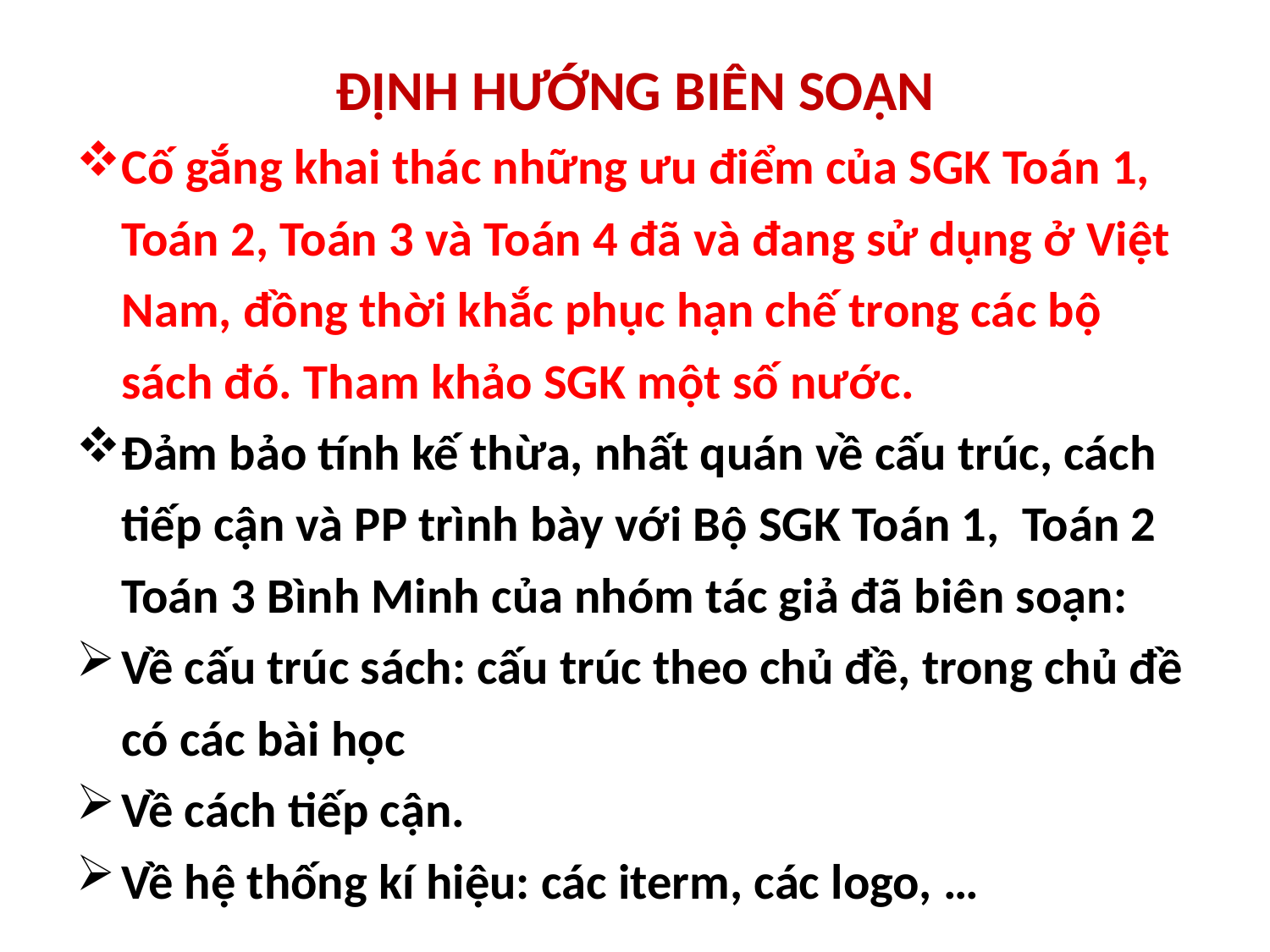

# ĐỊNH HƯỚNG BIÊN SOẠN
Cố gắng khai thác những ưu điểm của SGK Toán 1, Toán 2, Toán 3 và Toán 4 đã và đang sử dụng ở Việt Nam, đồng thời khắc phục hạn chế trong các bộ sách đó. Tham khảo SGK một số nước.
Đảm bảo tính kế thừa, nhất quán về cấu trúc, cách tiếp cận và PP trình bày với Bộ SGK Toán 1,  Toán 2 Toán 3 Bình Minh của nhóm tác giả đã biên soạn:
Về cấu trúc sách: cấu trúc theo chủ đề, trong chủ đề có các bài học
Về cách tiếp cận.
Về hệ thống kí hiệu: các iterm, các logo, …